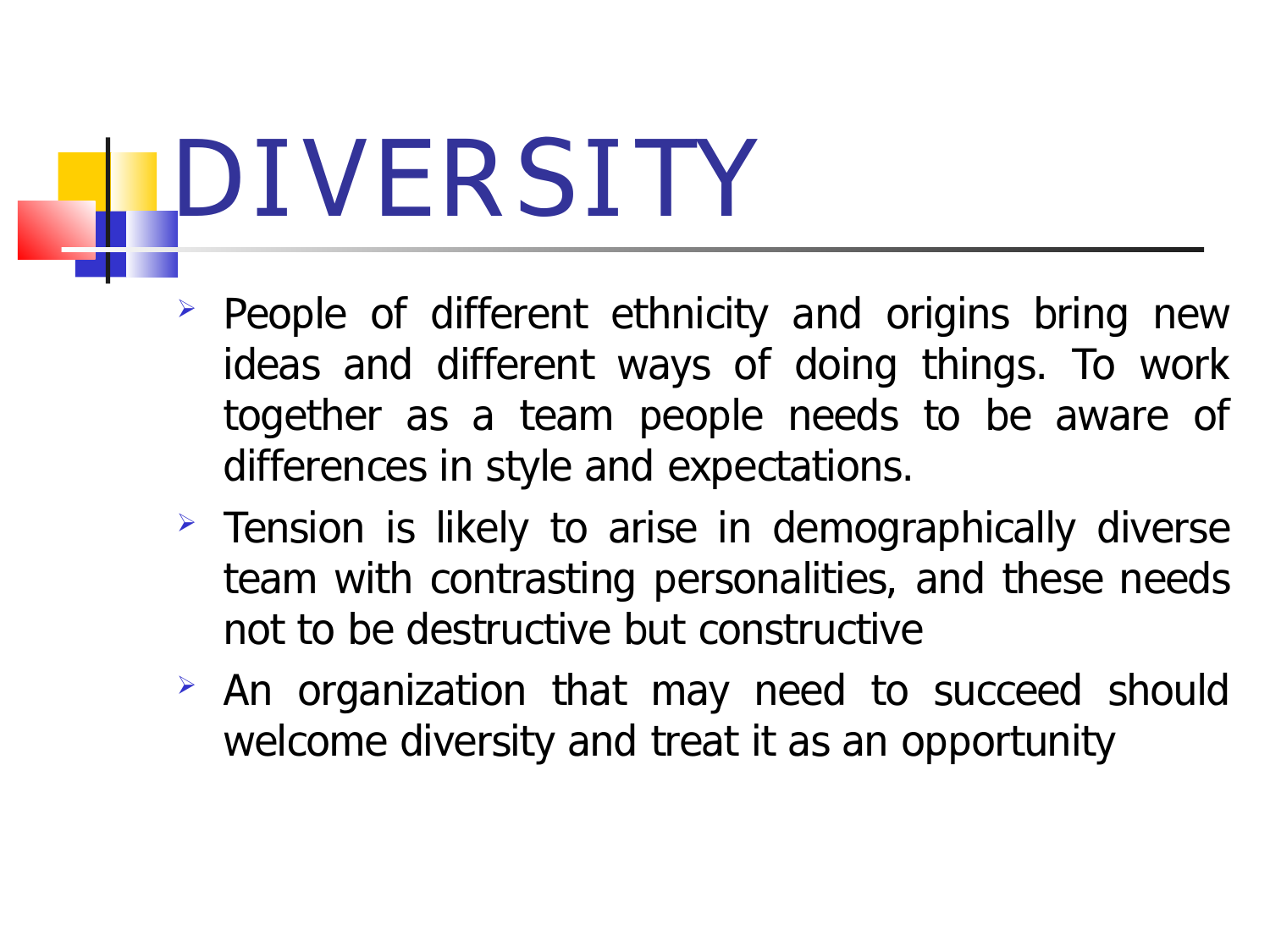

DIVERSITY
People of different ethnicity and origins bring new ideas and different ways of doing things. To work together as a team people needs to be aware of differences in style and expectations.
Tension is likely to arise in demographically diverse team with contrasting personalities, and these needs not to be destructive but constructive
An organization that may need to succeed should welcome diversity and treat it as an opportunity